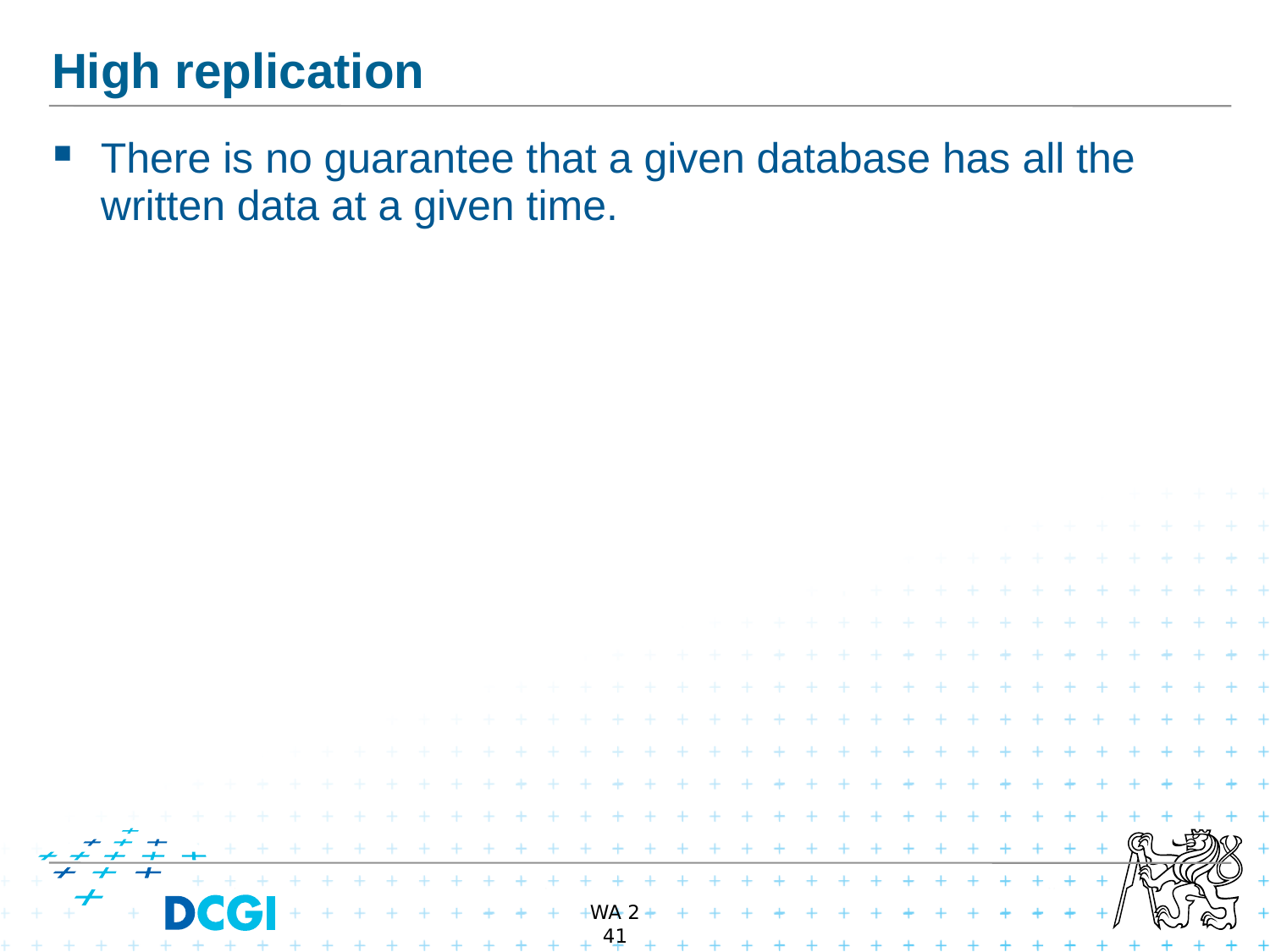

# High replication
There is no guarantee that a given database has all the written data at a given time.